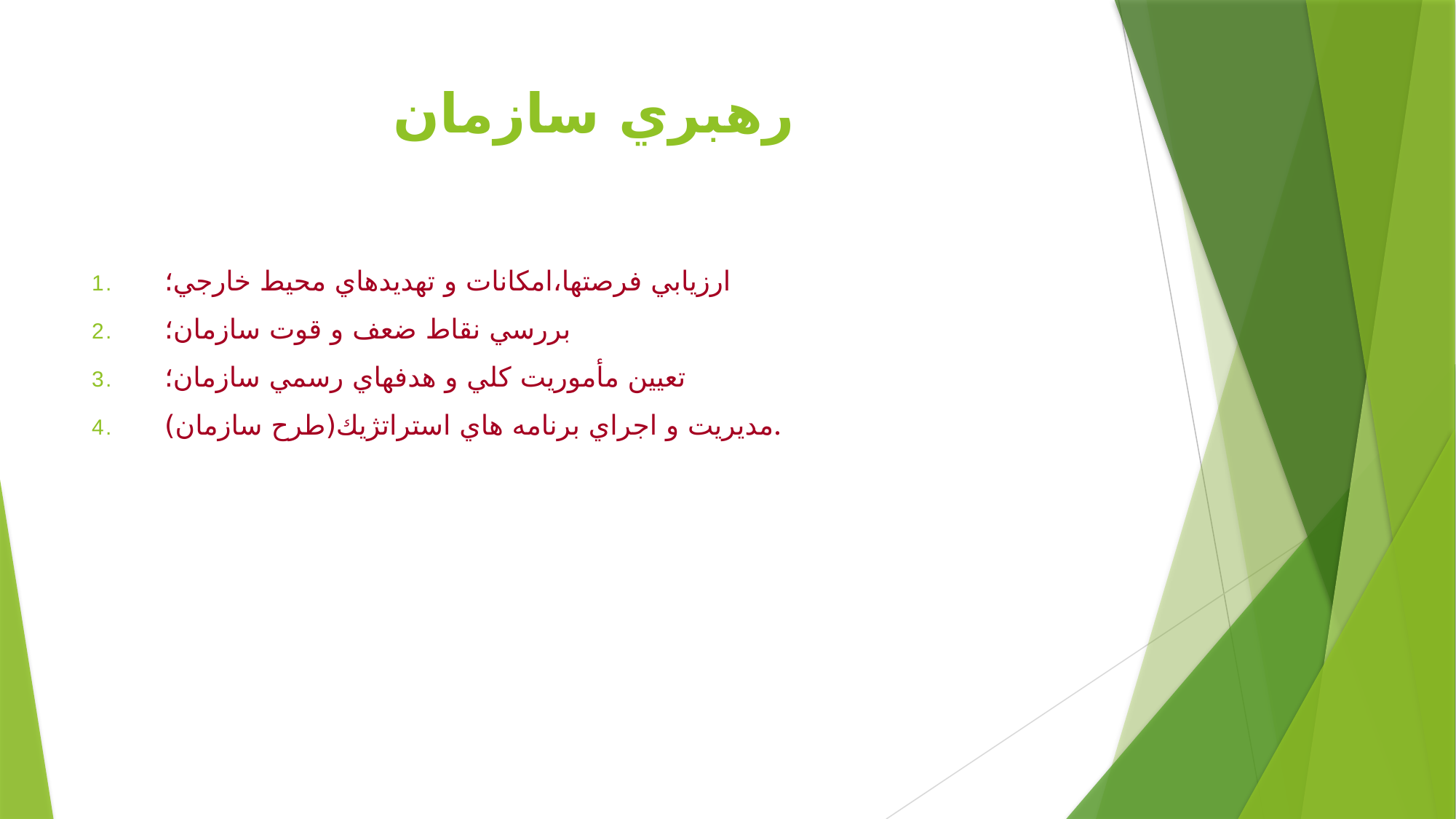

# رهبري سازمان
ارزيابي فرصتها،امكانات و تهديدهاي محيط خارجي؛
بررسي نقاط ضعف و قوت سازمان؛
تعيين مأموريت كلي و هدفهاي رسمي سازمان؛
مديريت و اجراي برنامه هاي استراتژيك(طرح سازمان).